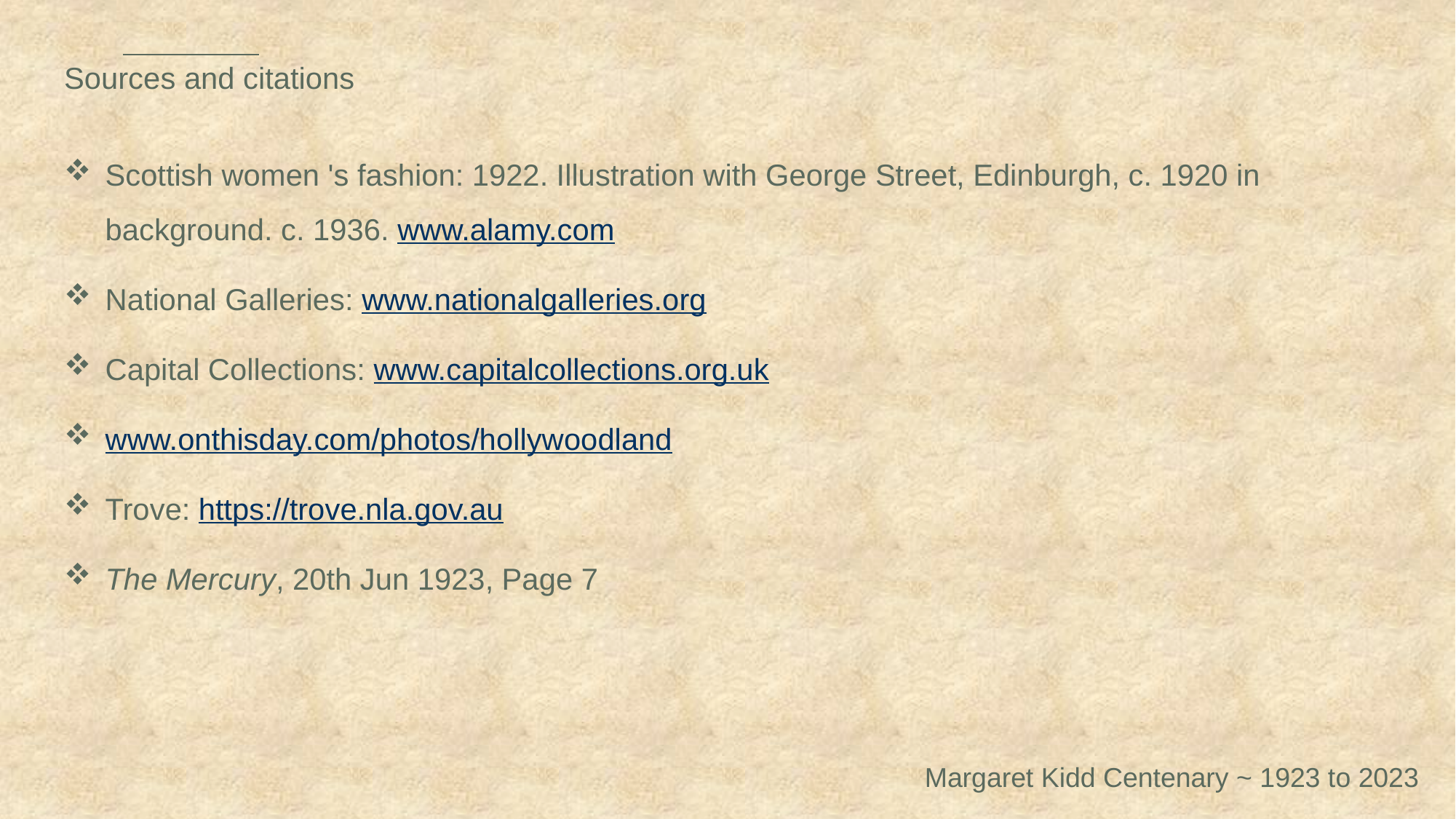

# Sources and citations
Scottish women 's fashion: 1922. Illustration with George Street, Edinburgh, c. 1920 in background. c. 1936. www.alamy.com
National Galleries: www.nationalgalleries.org
Capital Collections: www.capitalcollections.org.uk
www.onthisday.com/photos/hollywoodland
Trove: https://trove.nla.gov.au
The Mercury, 20th Jun 1923, Page 7

Margaret Kidd Centenary ~ 1923 to 2023